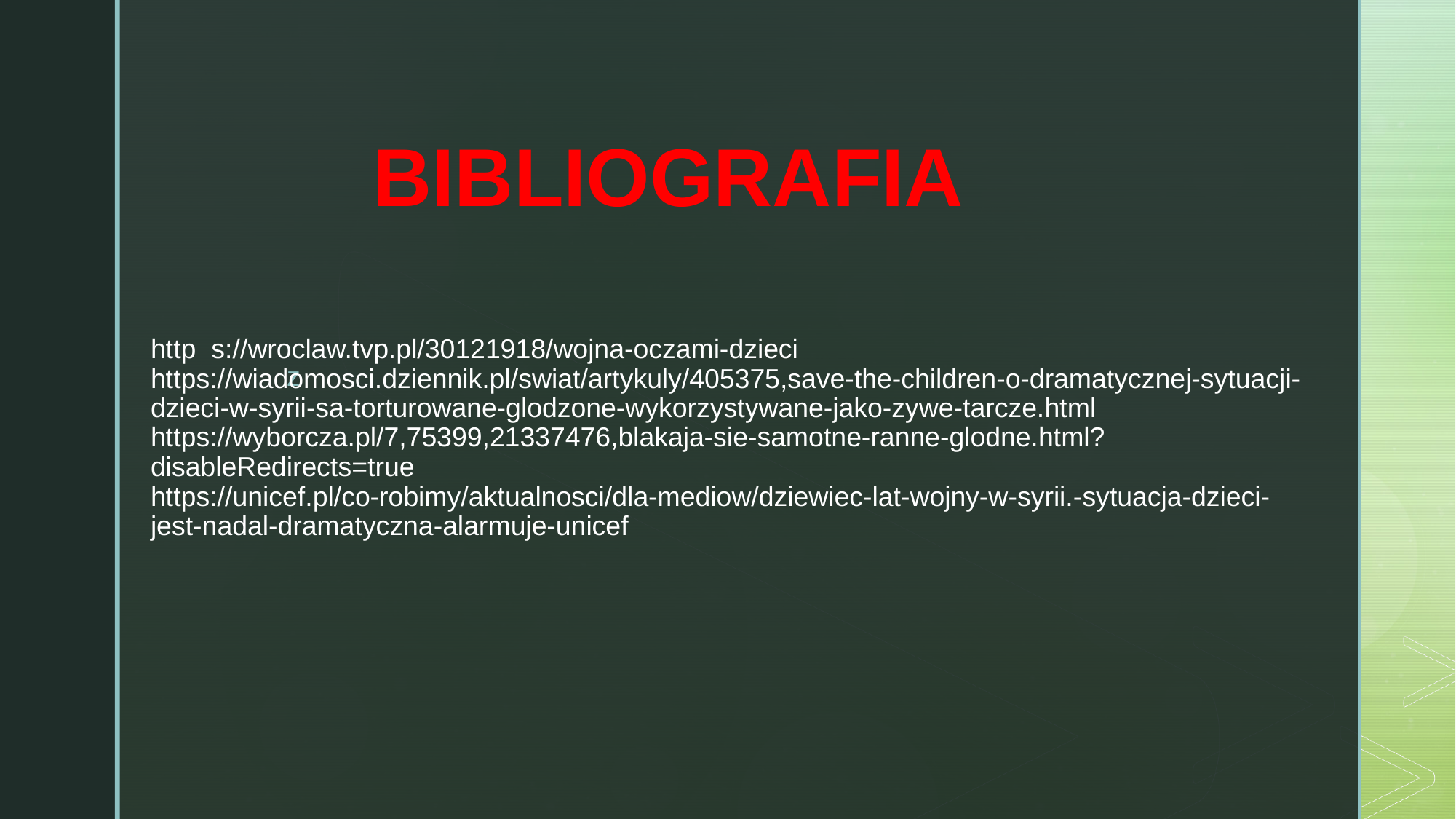

BIBLIOGRAFIA
# http  s://wroclaw.tvp.pl/30121918/wojna-oczami-dzieci https://wiadomosci.dziennik.pl/swiat/artykuly/405375,save-the-children-o-dramatycznej-sytuacji-dzieci-w-syrii-sa-torturowane-glodzone-wykorzystywane-jako-zywe-tarcze.html https://wyborcza.pl/7,75399,21337476,blakaja-sie-samotne-ranne-glodne.html?disableRedirects=true https://unicef.pl/co-robimy/aktualnosci/dla-mediow/dziewiec-lat-wojny-w-syrii.-sytuacja-dzieci-jest-nadal-dramatyczna-alarmuje-unicef